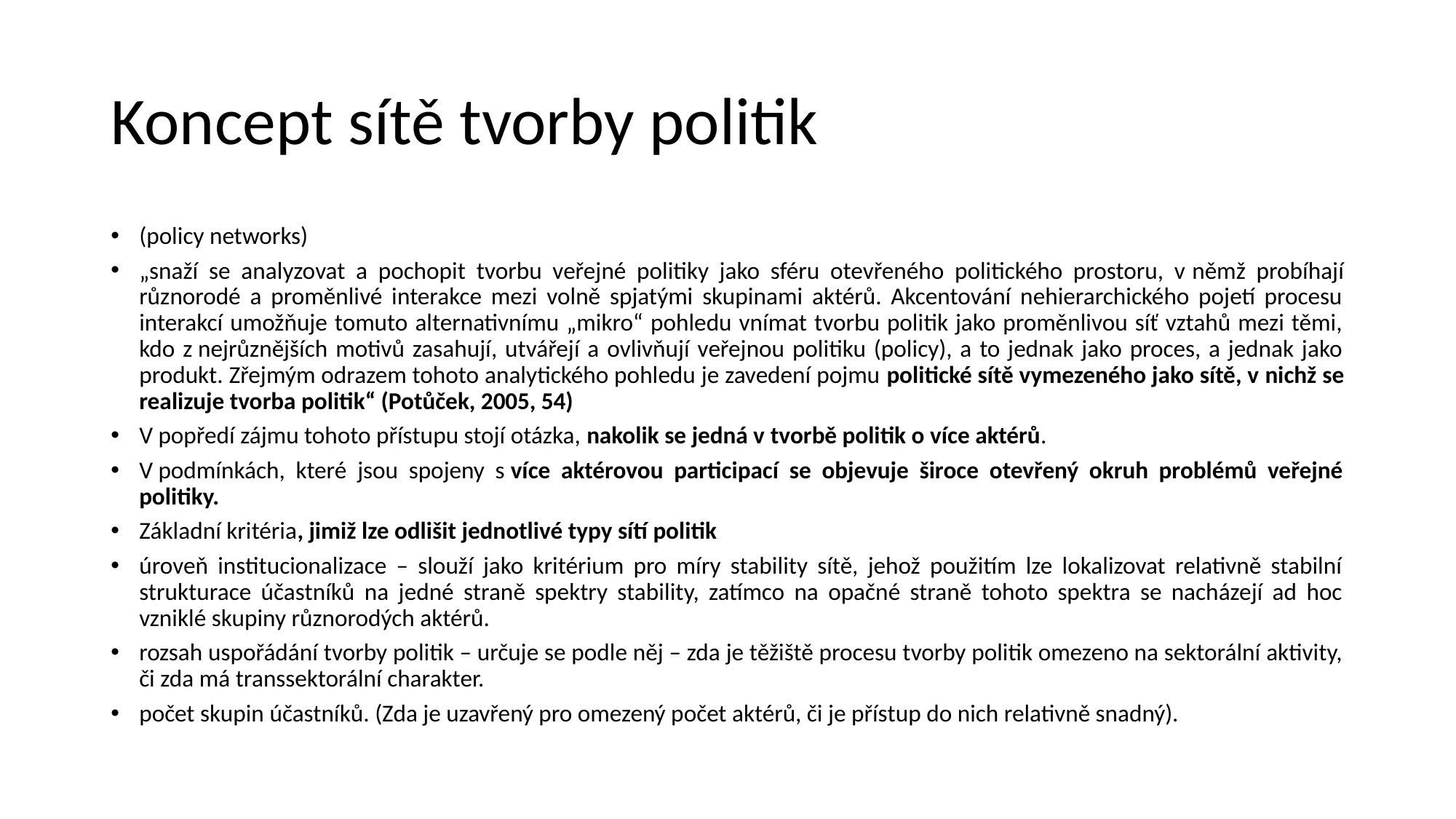

# Koncept sítě tvorby politik
(policy networks)
„snaží se analyzovat a pochopit tvorbu veřejné politiky jako sféru otevřeného politického prostoru, v němž probíhají různorodé a proměnlivé interakce mezi volně spjatými skupinami aktérů. Akcentování nehierarchického pojetí procesu interakcí umožňuje tomuto alternativnímu „mikro“ pohledu vnímat tvorbu politik jako proměnlivou síť vztahů mezi těmi, kdo z nejrůznějších motivů zasahují, utvářejí a ovlivňují veřejnou politiku (policy), a to jednak jako proces, a jednak jako produkt. Zřejmým odrazem tohoto analytického pohledu je zavedení pojmu politické sítě vymezeného jako sítě, v nichž se realizuje tvorba politik“ (Potůček, 2005, 54)
V popředí zájmu tohoto přístupu stojí otázka, nakolik se jedná v tvorbě politik o více aktérů.
V podmínkách, které jsou spojeny s více aktérovou participací se objevuje široce otevřený okruh problémů veřejné politiky.
Základní kritéria, jimiž lze odlišit jednotlivé typy sítí politik
úroveň institucionalizace – slouží jako kritérium pro míry stability sítě, jehož použitím lze lokalizovat relativně stabilní strukturace účastníků na jedné straně spektry stability, zatímco na opačné straně tohoto spektra se nacházejí ad hoc vzniklé skupiny různorodých aktérů.
rozsah uspořádání tvorby politik – určuje se podle něj – zda je těžiště procesu tvorby politik omezeno na sektorální aktivity, či zda má transsektorální charakter.
počet skupin účastníků. (Zda je uzavřený pro omezený počet aktérů, či je přístup do nich relativně snadný).